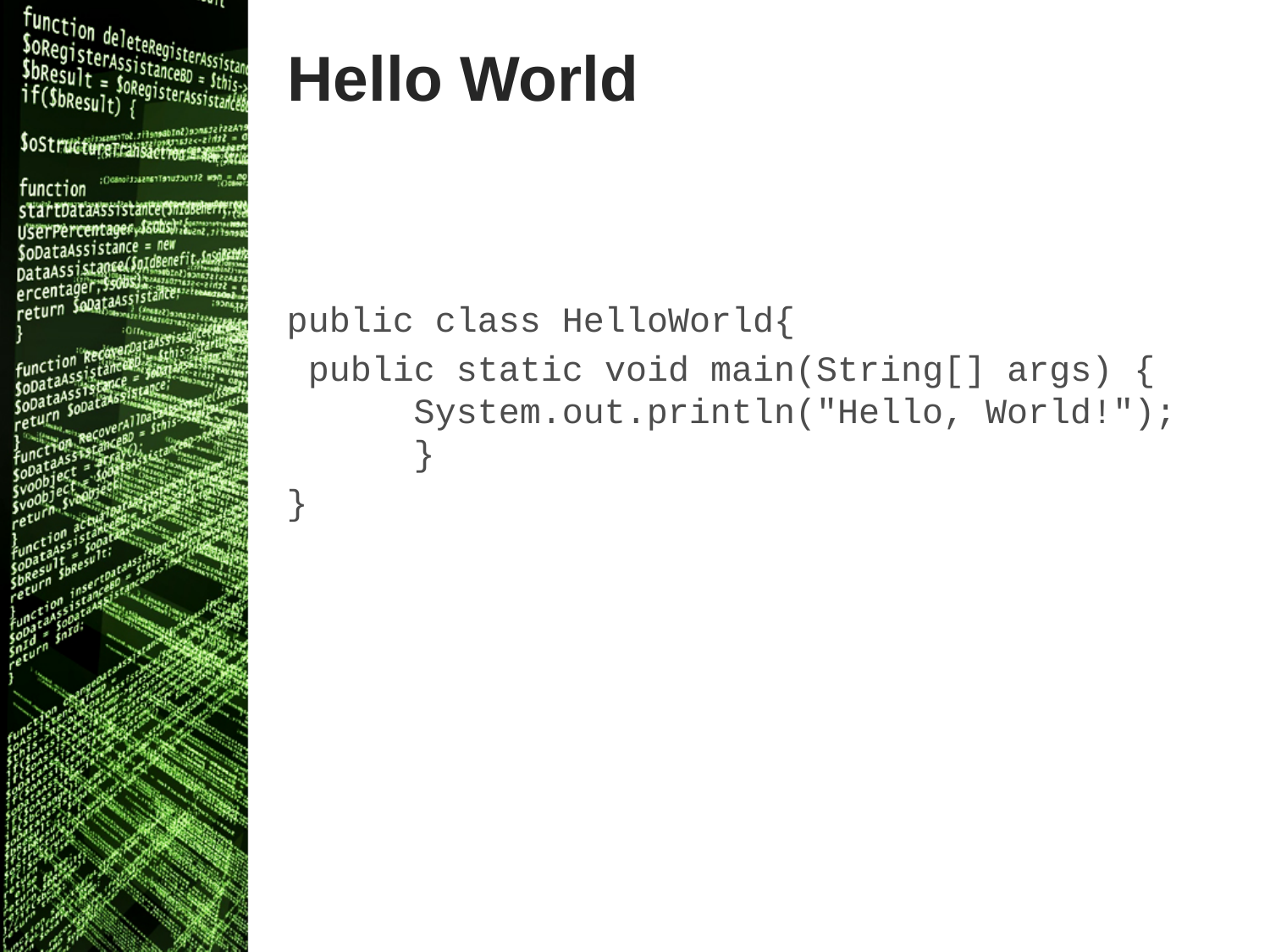

# Hello World
public class HelloWorld{
 public static void main(String[] args) { 	System.out.println("Hello, World!"); 	}
}